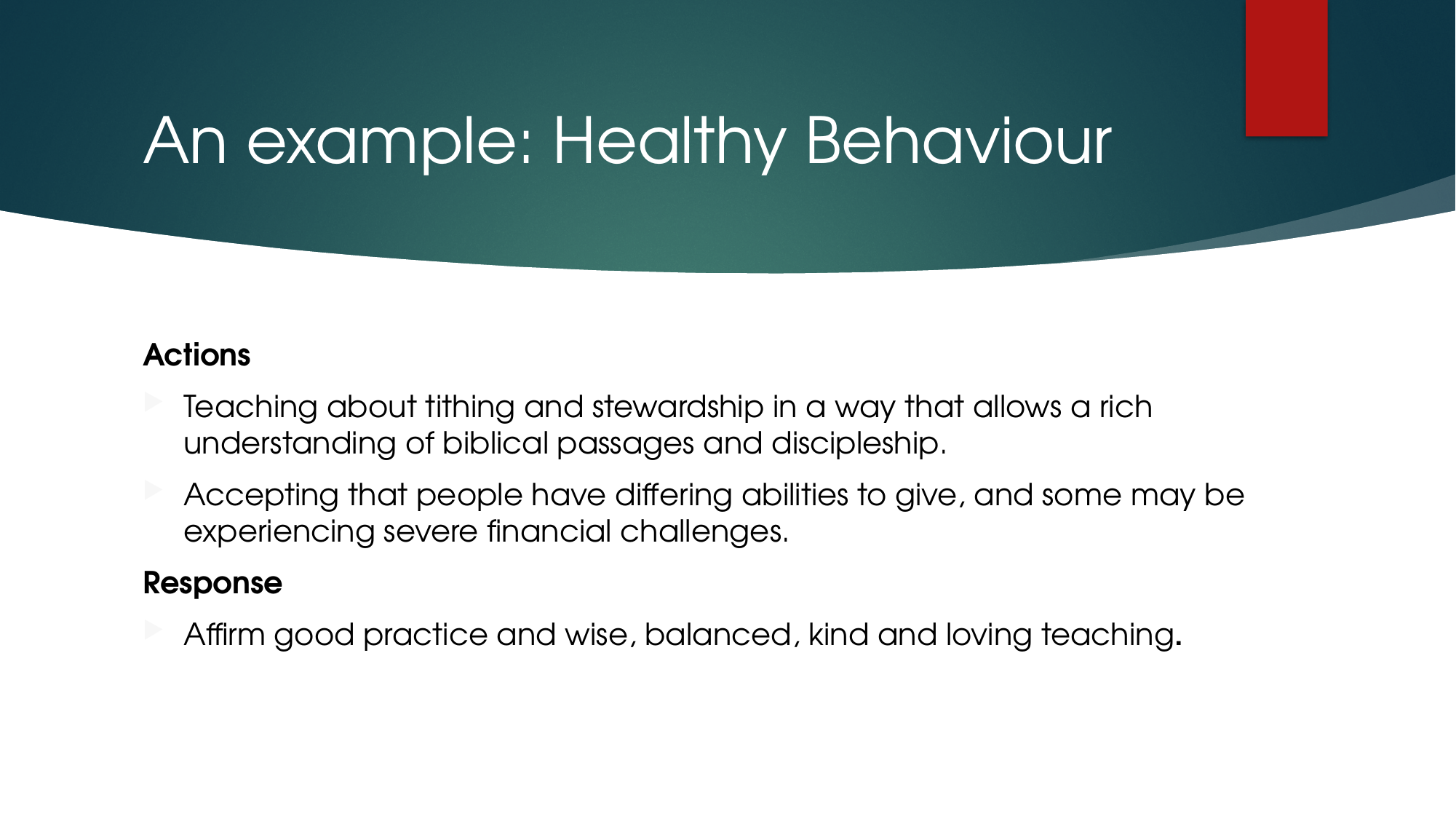

# An example: Healthy Behaviour

Actions
Teaching about tithing and stewardship in a way that allows a rich understanding of biblical passages and discipleship.
Accepting that people have differing abilities to give, and some may be experiencing severe financial challenges.
Response
Affirm good practice and wise, balanced, kind and loving teaching.